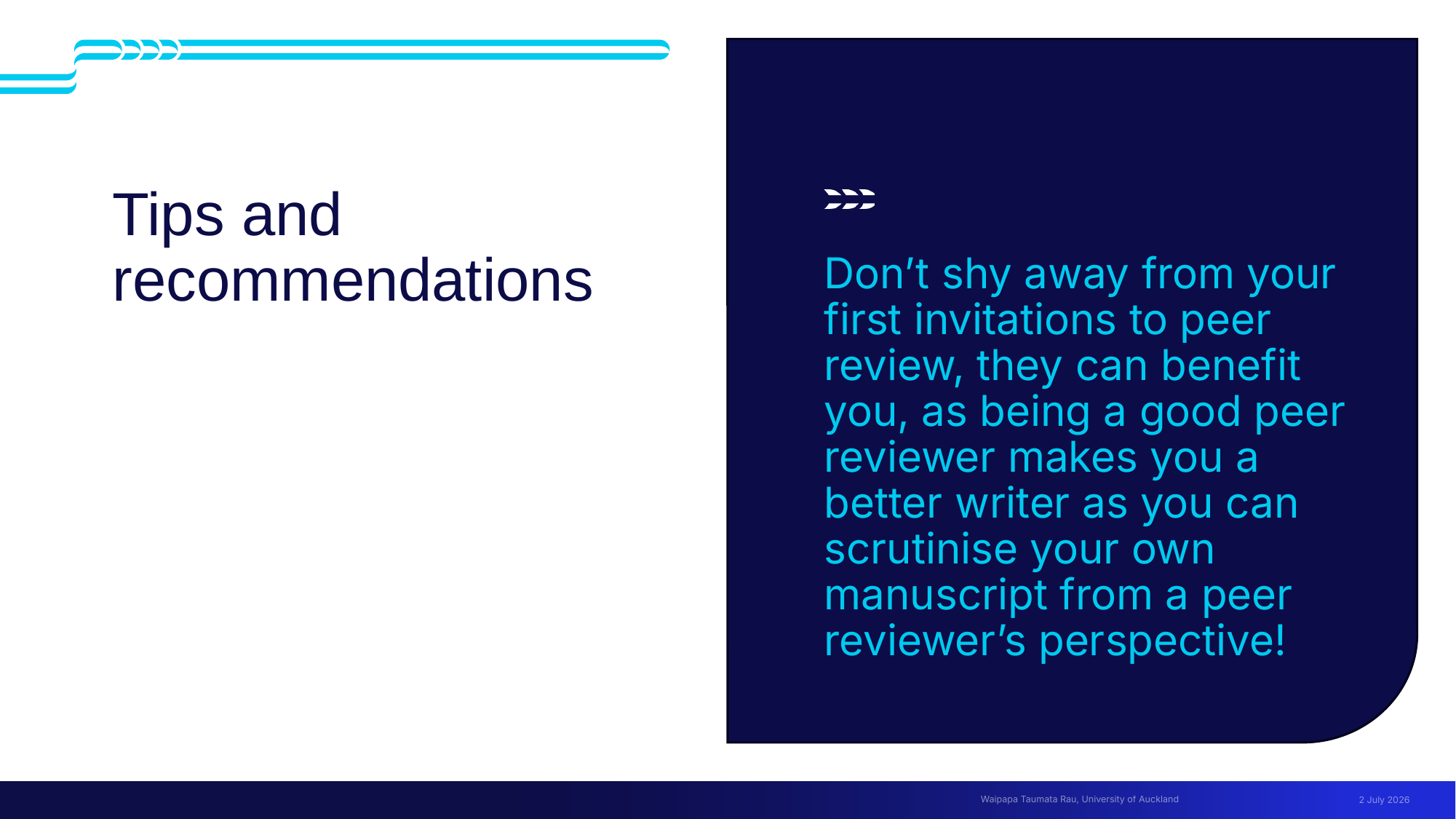

# Tips and recommendations
Don’t shy away from your first invitations to peer review, they can benefit you, as being a good peer reviewer makes you a better writer as you can scrutinise your own manuscript from a peer reviewer’s perspective!

2 July 2026